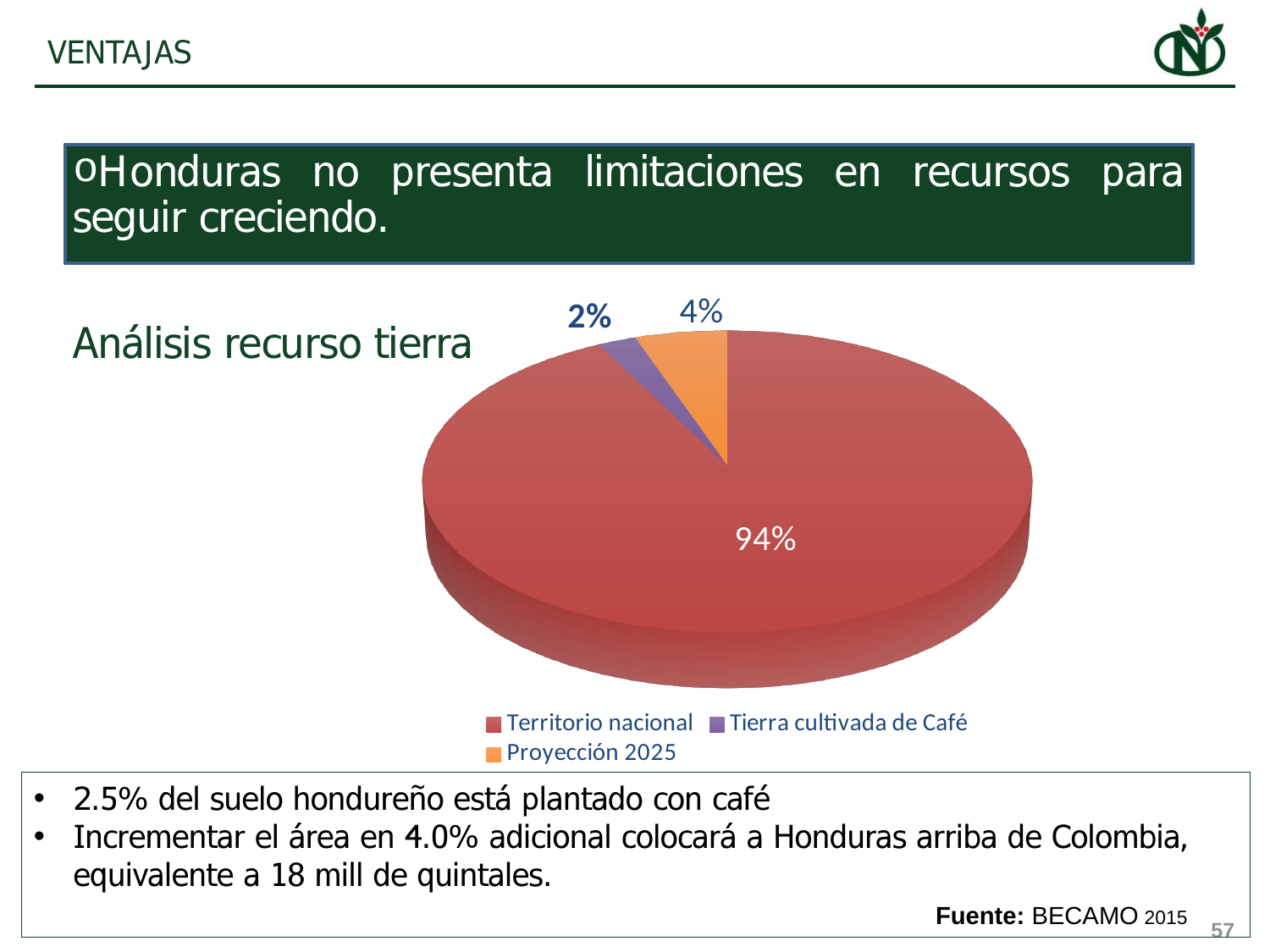

# VENTAJAS
Honduras no presenta limitaciones en recursos para seguir creciendo.

Análisis recurso tierra

[unsupported chart]

2.5% del suelo hondureño está plantado con café
Incrementar el área en 4.0% adicional colocará a Honduras arriba de Colombia, equivalente a 18 mill de quintales.

Fuente: BECAMO 2015
57